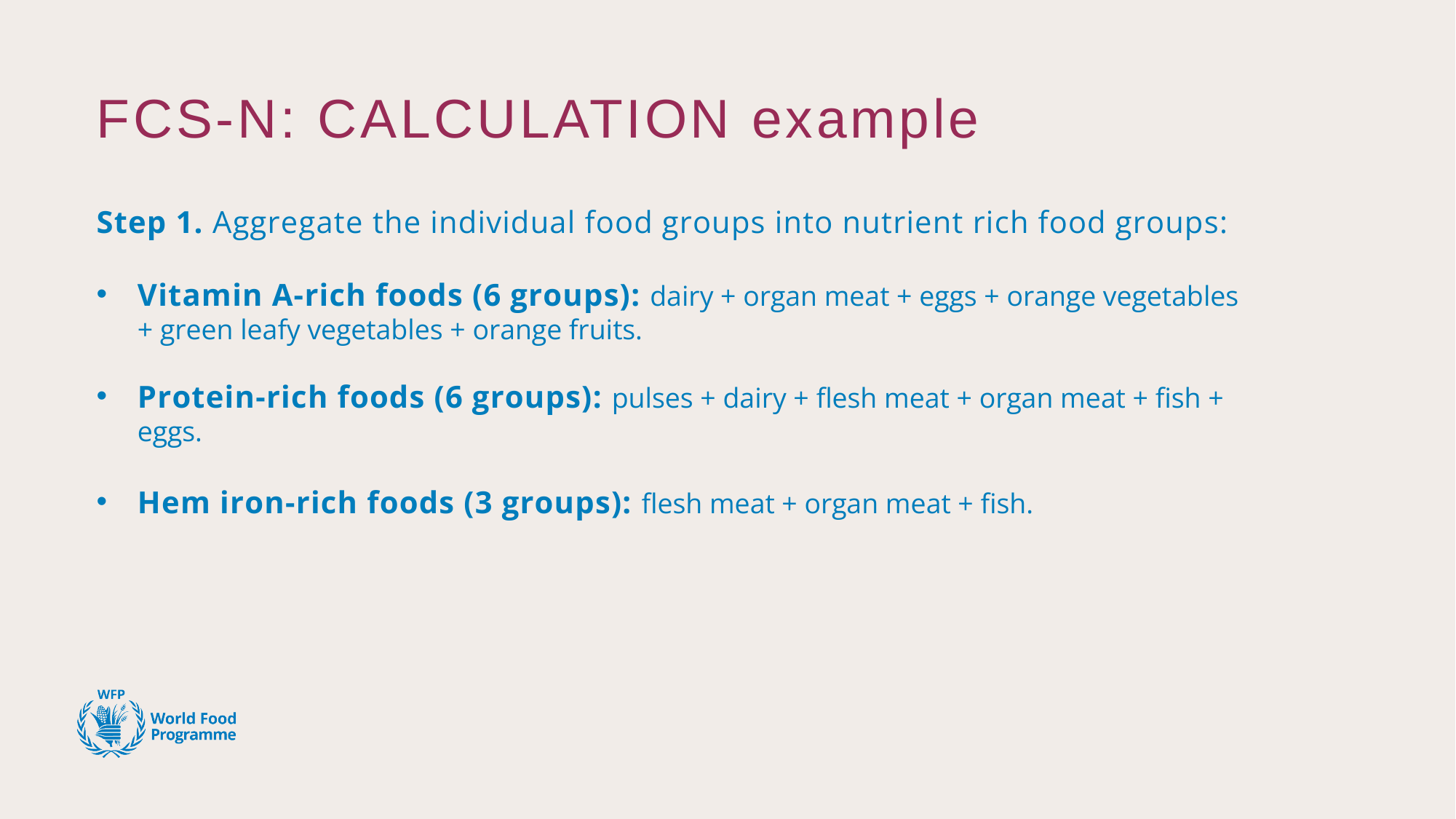

# FCS-N: CALCULATION example
Step 1. Aggregate the individual food groups into nutrient rich food groups:

Vitamin A-rich foods (6 groups): dairy + organ meat + eggs + orange vegetables + green leafy vegetables + orange fruits.

Protein-rich foods (6 groups): pulses + dairy + flesh meat + organ meat + fish + eggs.

Hem iron-rich foods (3 groups): flesh meat + organ meat + fish.